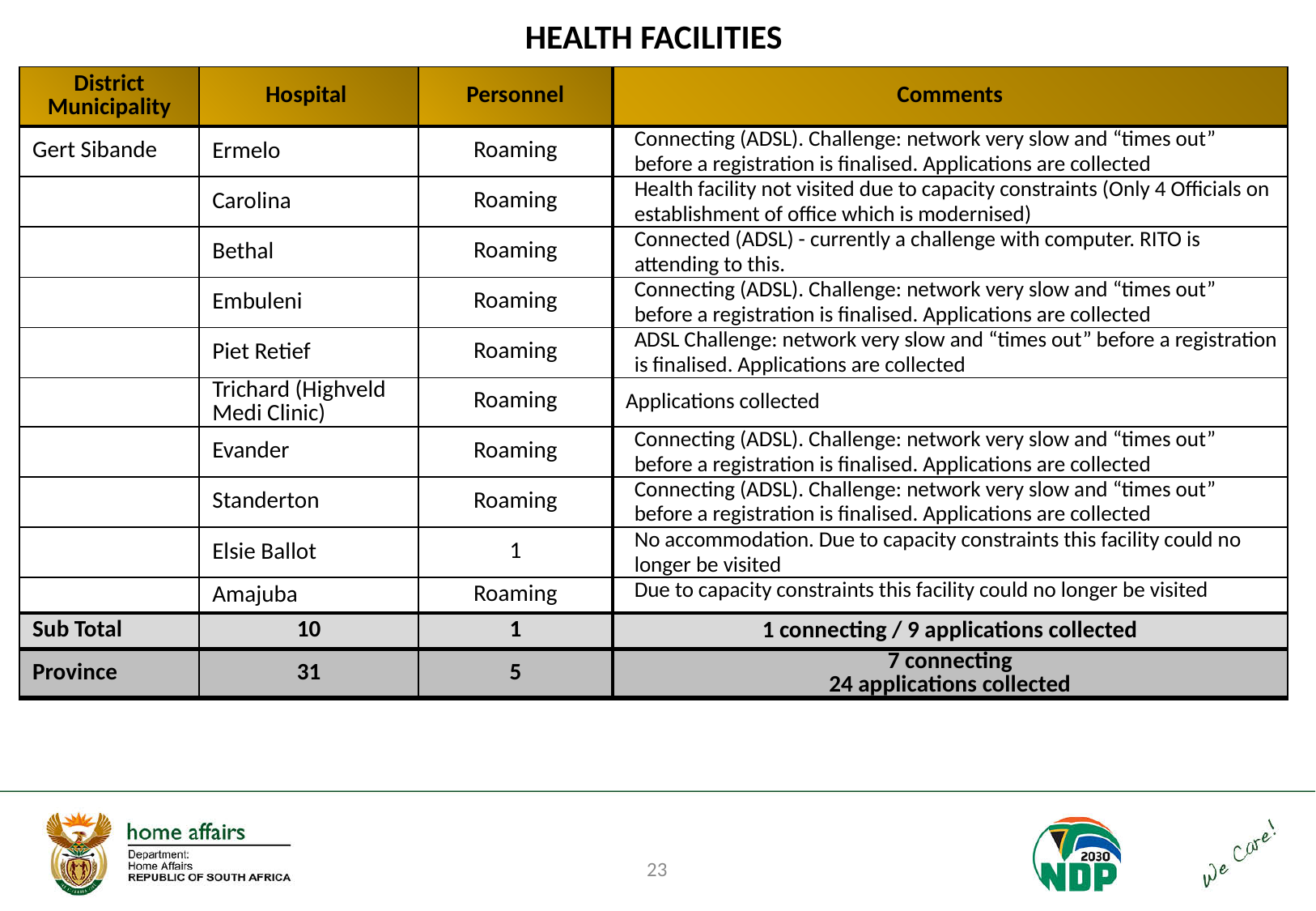

# HEALTH FACILITIES
| District Municipality | Hospital | Personnel | Comments |
| --- | --- | --- | --- |
| Gert Sibande | Ermelo | Roaming | Connecting (ADSL). Challenge: network very slow and “times out” before a registration is finalised. Applications are collected |
|  | Carolina | Roaming | Health facility not visited due to capacity constraints (Only 4 Officials on establishment of office which is modernised) |
|  | Bethal | Roaming | Connected (ADSL) - currently a challenge with computer. RITO is attending to this. |
|  | Embuleni | Roaming | Connecting (ADSL). Challenge: network very slow and “times out” before a registration is finalised. Applications are collected |
|  | Piet Retief | Roaming | ADSL Challenge: network very slow and “times out” before a registration is finalised. Applications are collected |
|  | Trichard (Highveld Medi Clinic) | Roaming | Applications collected |
|  | Evander | Roaming | Connecting (ADSL). Challenge: network very slow and “times out” before a registration is finalised. Applications are collected |
|  | Standerton | Roaming | Connecting (ADSL). Challenge: network very slow and “times out” before a registration is finalised. Applications are collected |
|  | Elsie Ballot | 1 | No accommodation. Due to capacity constraints this facility could no longer be visited |
|  | Amajuba | Roaming | Due to capacity constraints this facility could no longer be visited |
| Sub Total | 10 | 1 | 1 connecting / 9 applications collected |
| Province | 31 | 5 | 7 connecting 24 applications collected |
23